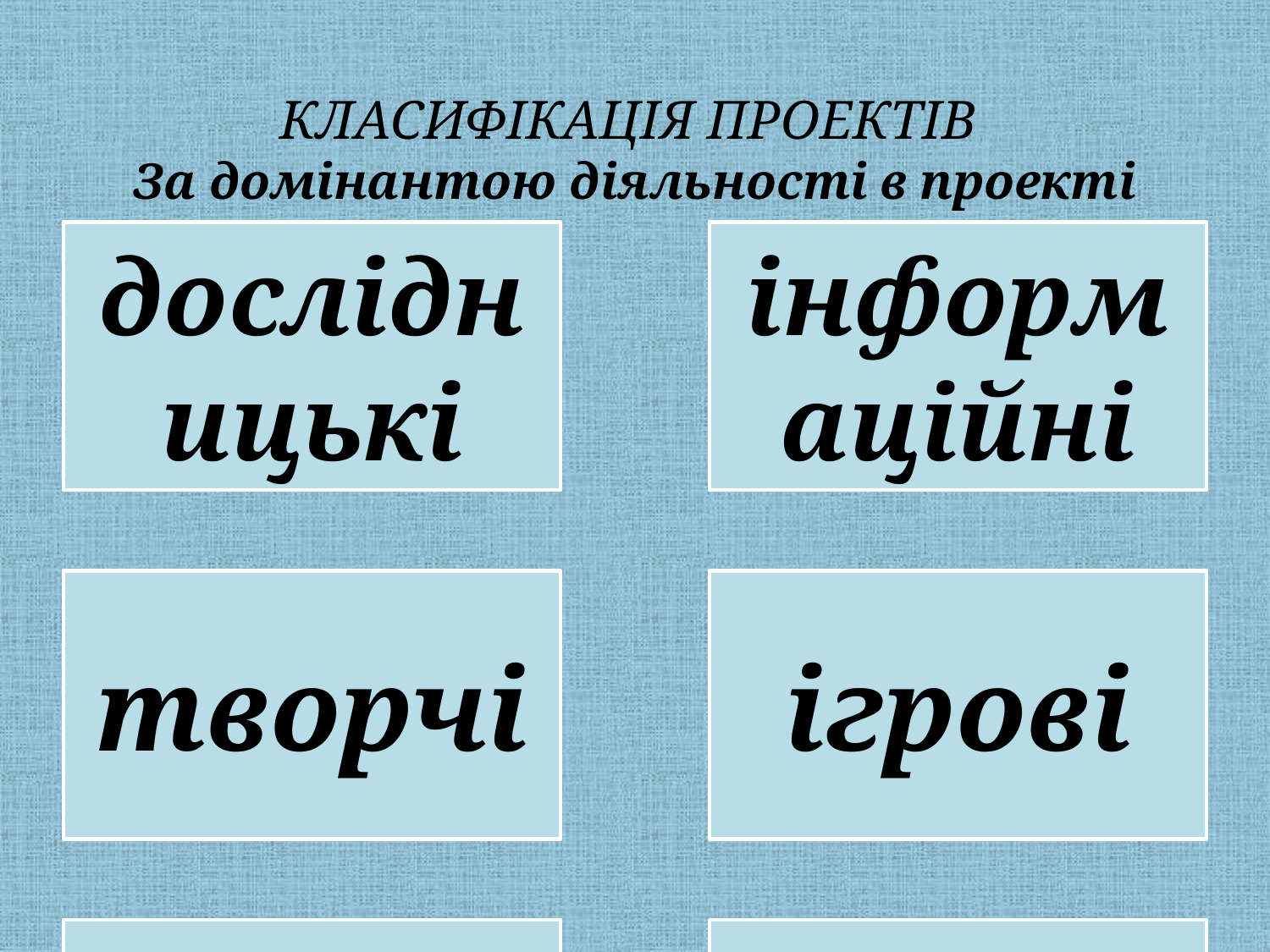

# КЛАСИФІКАЦІЯ ПРОЕКТІВ За домінантою діяльності в проекті
дослідницькі
інформаційні
творчі
ігрові